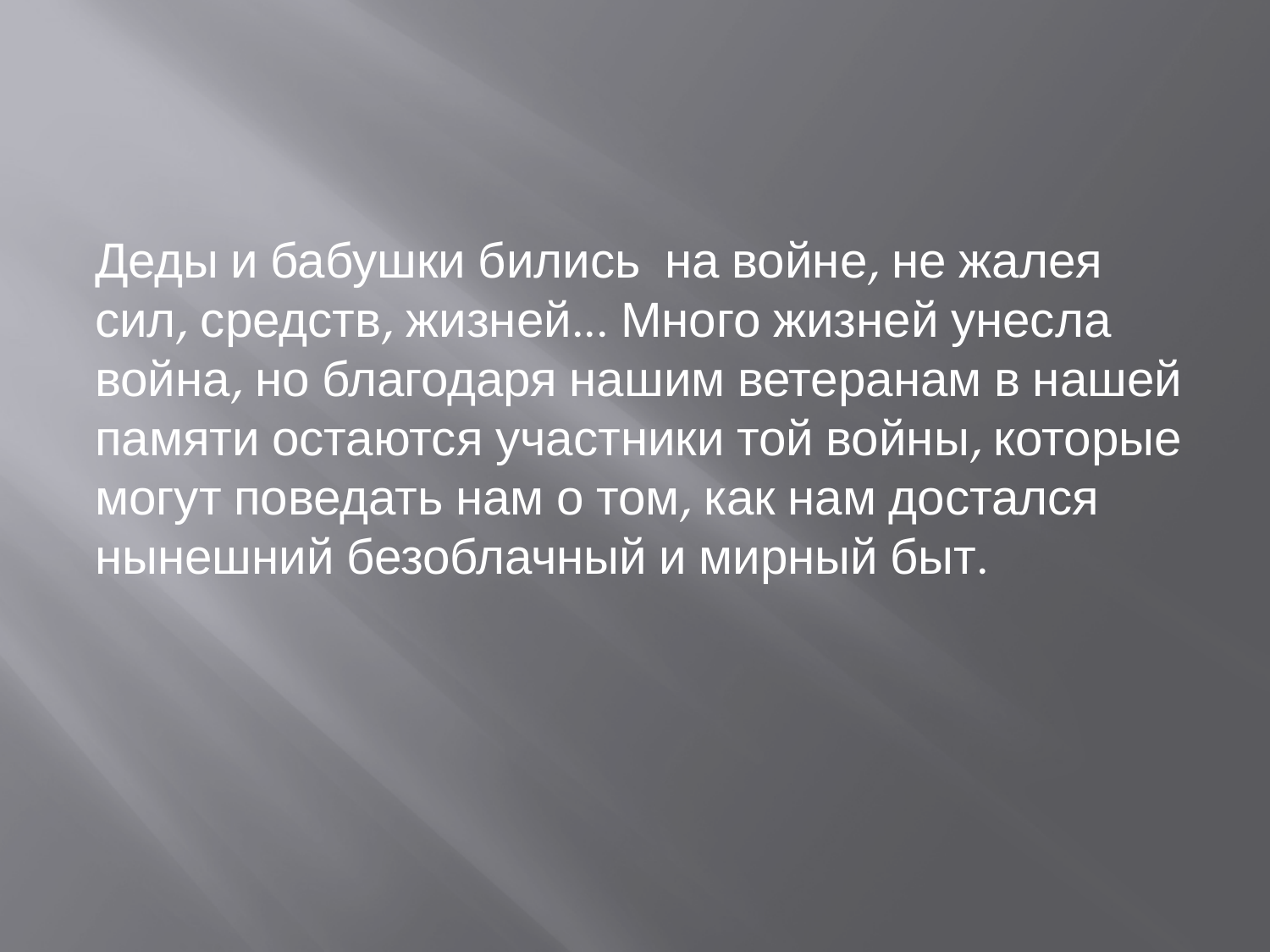

#
Деды и бабушки бились  на войне, не жалея сил, средств, жизней... Много жизней унесла  война, но благодаря нашим ветеранам в нашей памяти остаются участники той войны, которые могут поведать нам о том, как нам достался нынешний безоблачный и мирный быт.